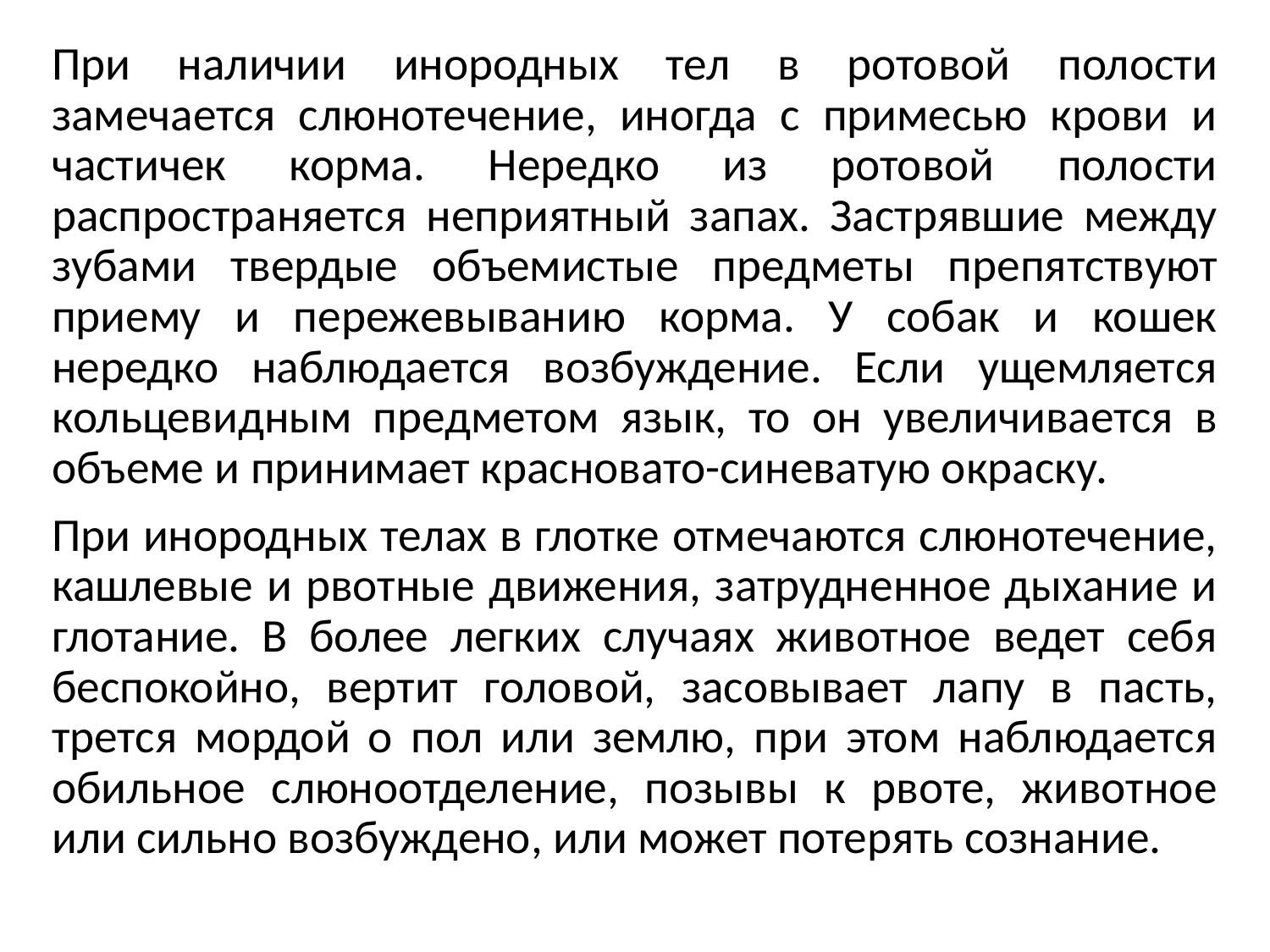

При наличии инородных тел в ротовой полости замечается слюнотечение, иногда с примесью крови и частичек корма. Нередко из ротовой полости распространяется неприятный запах. Застрявшие между зубами твердые объемистые предметы препятствуют приему и пережевыванию корма. У собак и кошек нередко наблюдается возбуждение. Если ущемляется кольцевидным предметом язык, то он увеличивается в объеме и принимает красновато-синеватую окраску.
При инородных телах в глотке отмечаются слюнотечение, кашлевые и рвотные движения, затрудненное дыхание и глотание. В более легких случаях животное ведет себя беспокойно, вертит головой, засовывает лапу в пасть, трется мордой о пол или землю, при этом наблюдается обильное слюноотделение, позывы к рвоте, животное или сильно возбуждено, или может потерять сознание.